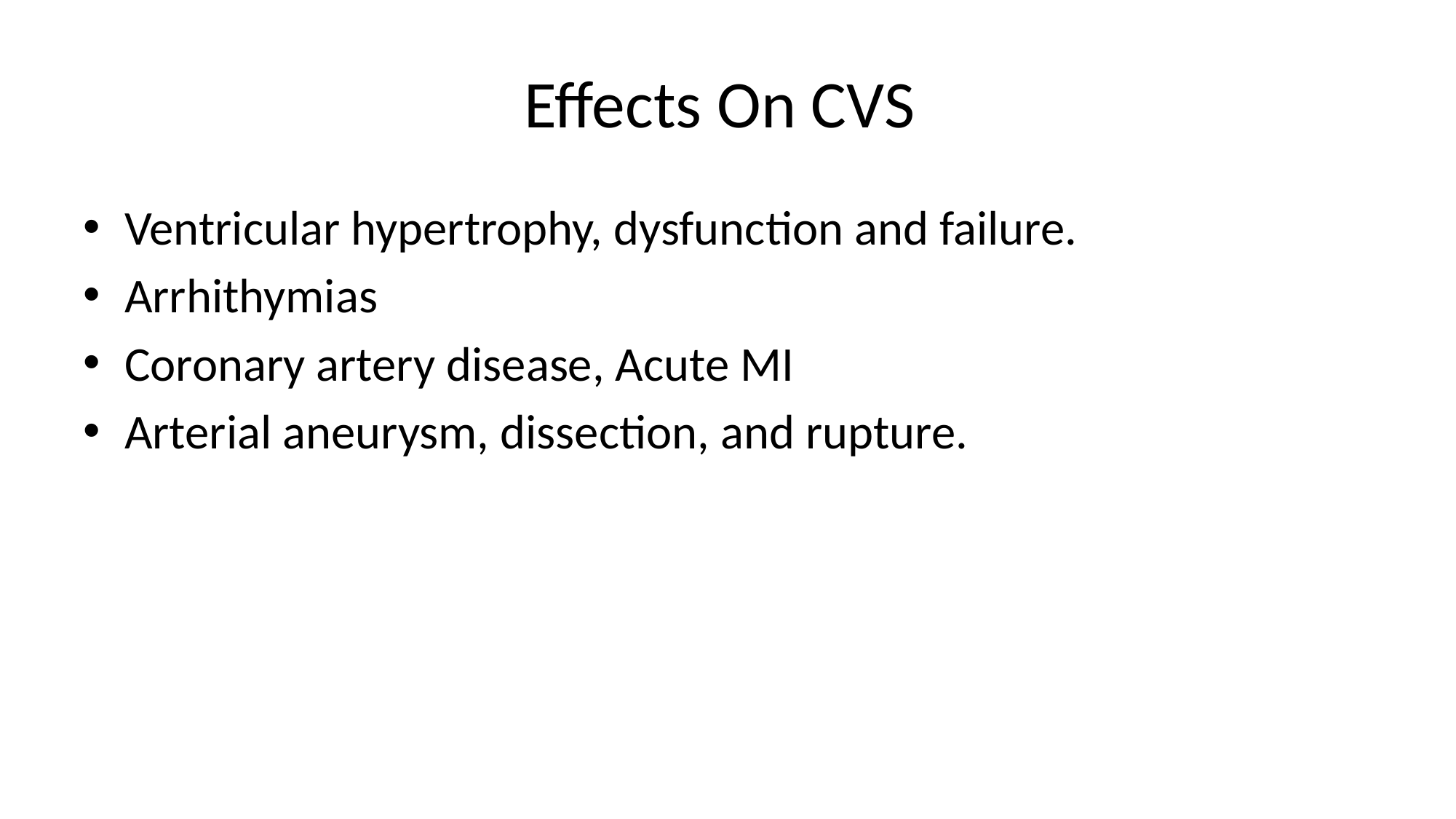

# Effects On CVS
Ventricular hypertrophy, dysfunction and failure.
Arrhithymias
Coronary artery disease, Acute MI
Arterial aneurysm, dissection, and rupture.